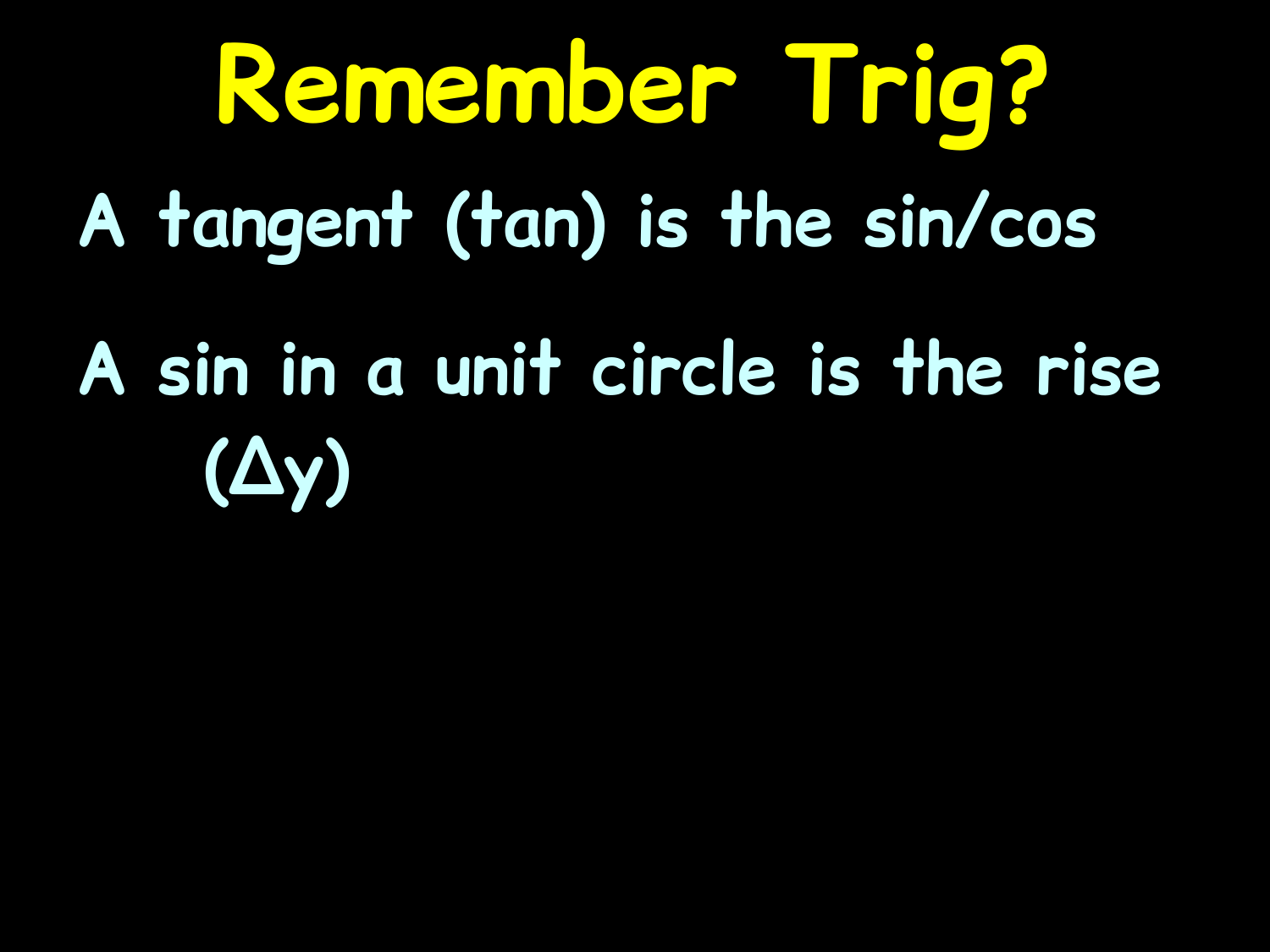

# Remember Trig?
A tangent (tan) is the sin/cos

A sin in a unit circle is the rise
	(Δy)